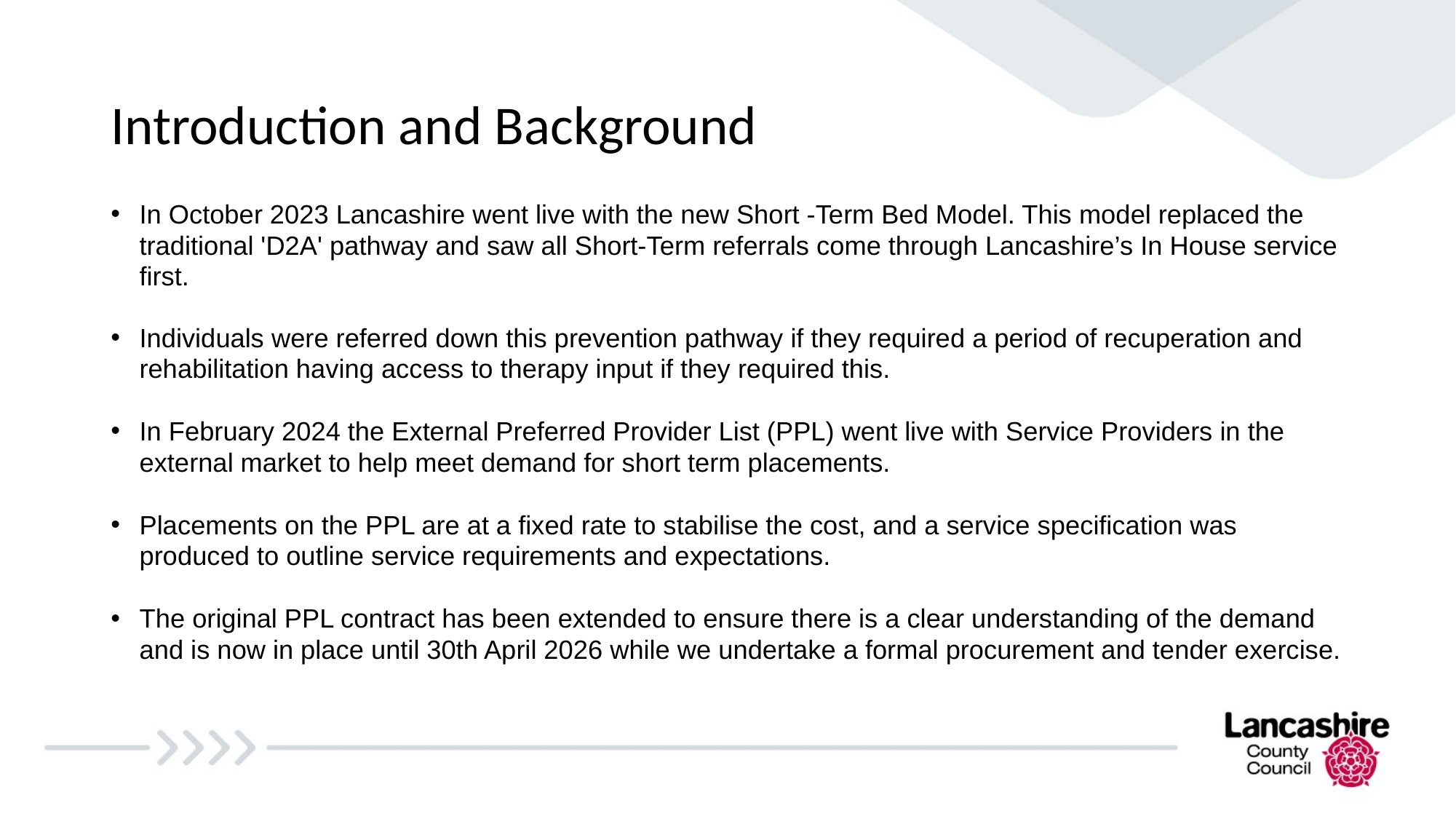

# Introduction and Background
In October 2023 Lancashire went live with the new Short -Term Bed Model. This model replaced the traditional 'D2A' pathway and saw all Short-Term referrals come through Lancashire’s In House service first.

Individuals were referred down this prevention pathway if they required a period of recuperation and rehabilitation having access to therapy input if they required this.

In February 2024 the External Preferred Provider List (PPL) went live with Service Providers in the external market to help meet demand for short term placements.

Placements on the PPL are at a fixed rate to stabilise the cost, and a service specification was produced to outline service requirements and expectations.

The original PPL contract has been extended to ensure there is a clear understanding of the demand and is now in place until 30th April 2026 while we undertake a formal procurement and tender exercise.